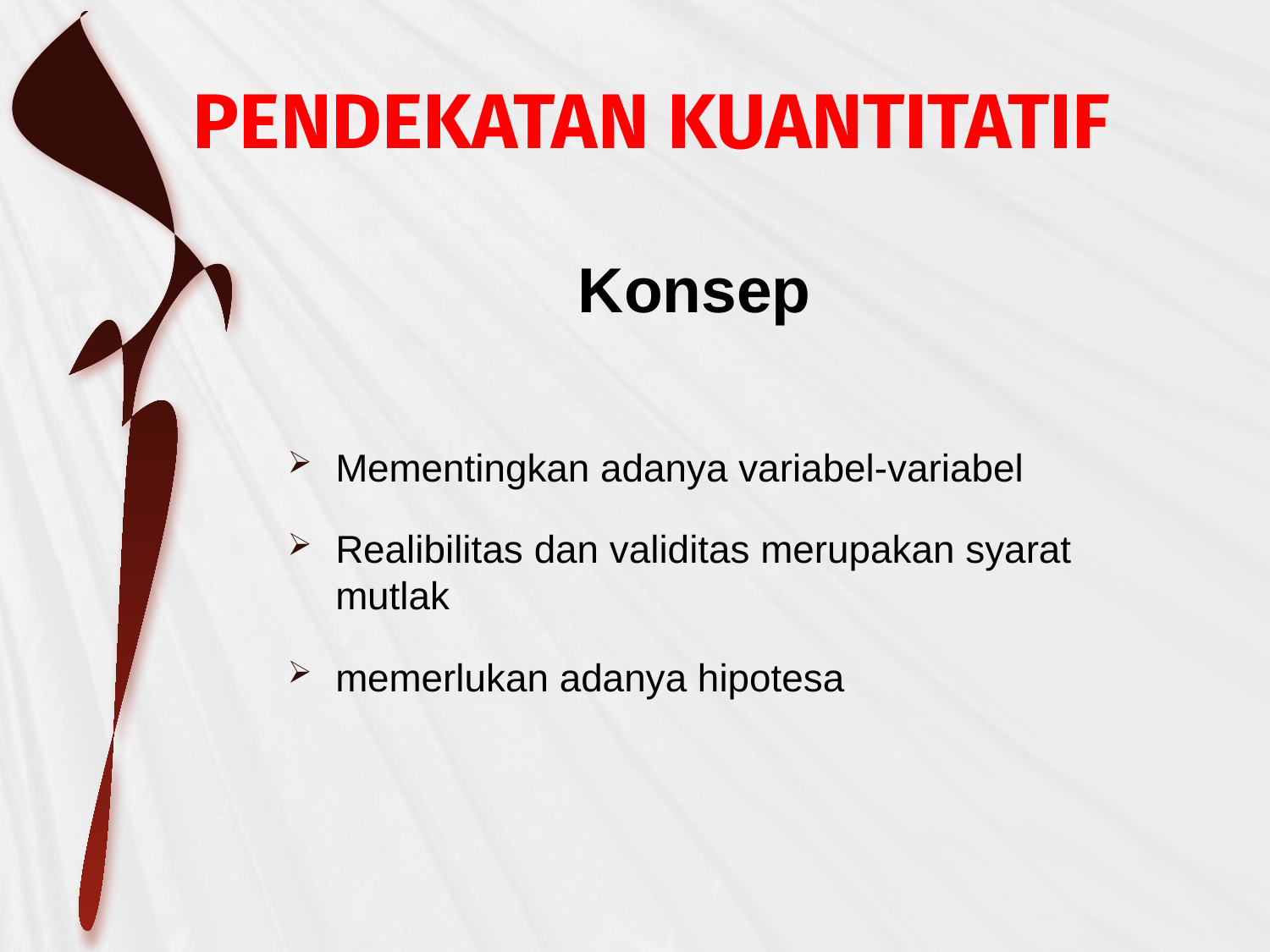

# PENDEKATAN KUANTITATIF
Konsep

Mementingkan adanya variabel-variabel
Realibilitas dan validitas merupakan syarat mutlak
memerlukan adanya hipotesa